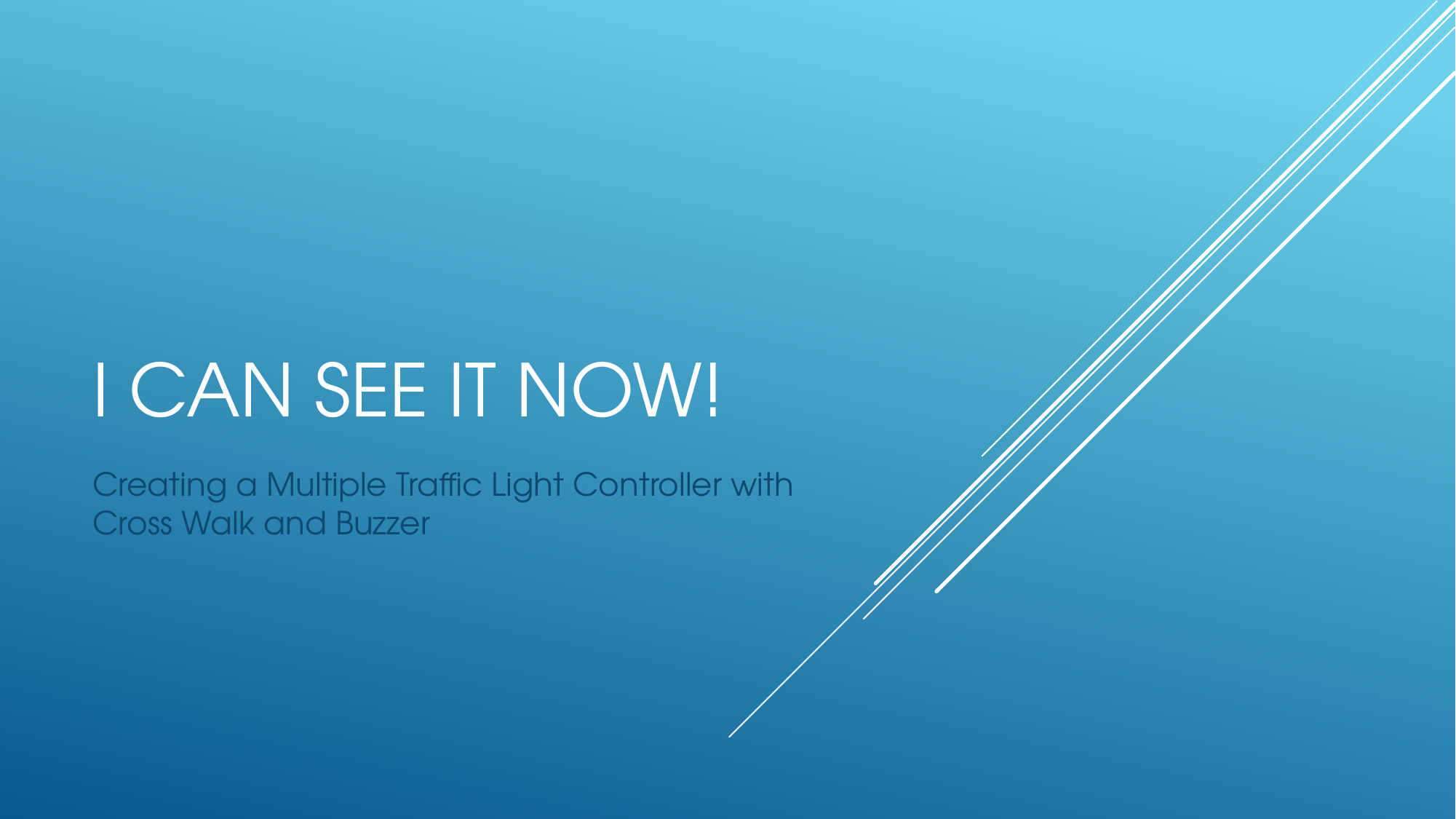

# I can see it now!
Creating a Multiple Traffic Light Controller with Cross Walk and Buzzer